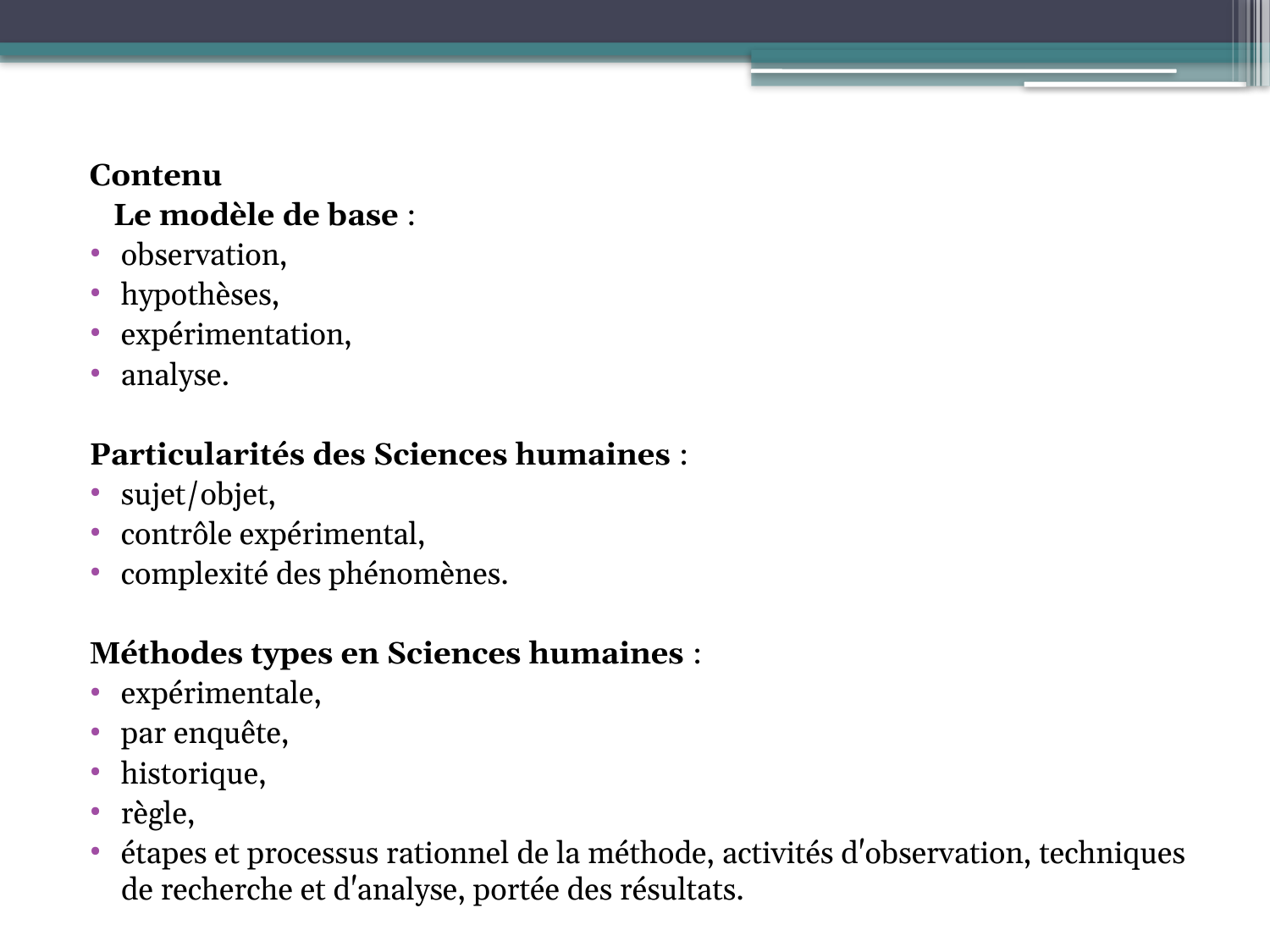

Contenu
   Le modèle de base :
observation,
hypothèses,
expérimentation,
analyse.

Particularités des Sciences humaines :
sujet/objet,
contrôle expérimental,
complexité des phénomènes.

Méthodes types en Sciences humaines :
expérimentale,
par enquête,
historique,
règle,
étapes et processus rationnel de la méthode, activités d'observation, techniques de recherche et d'analyse, portée des résultats.